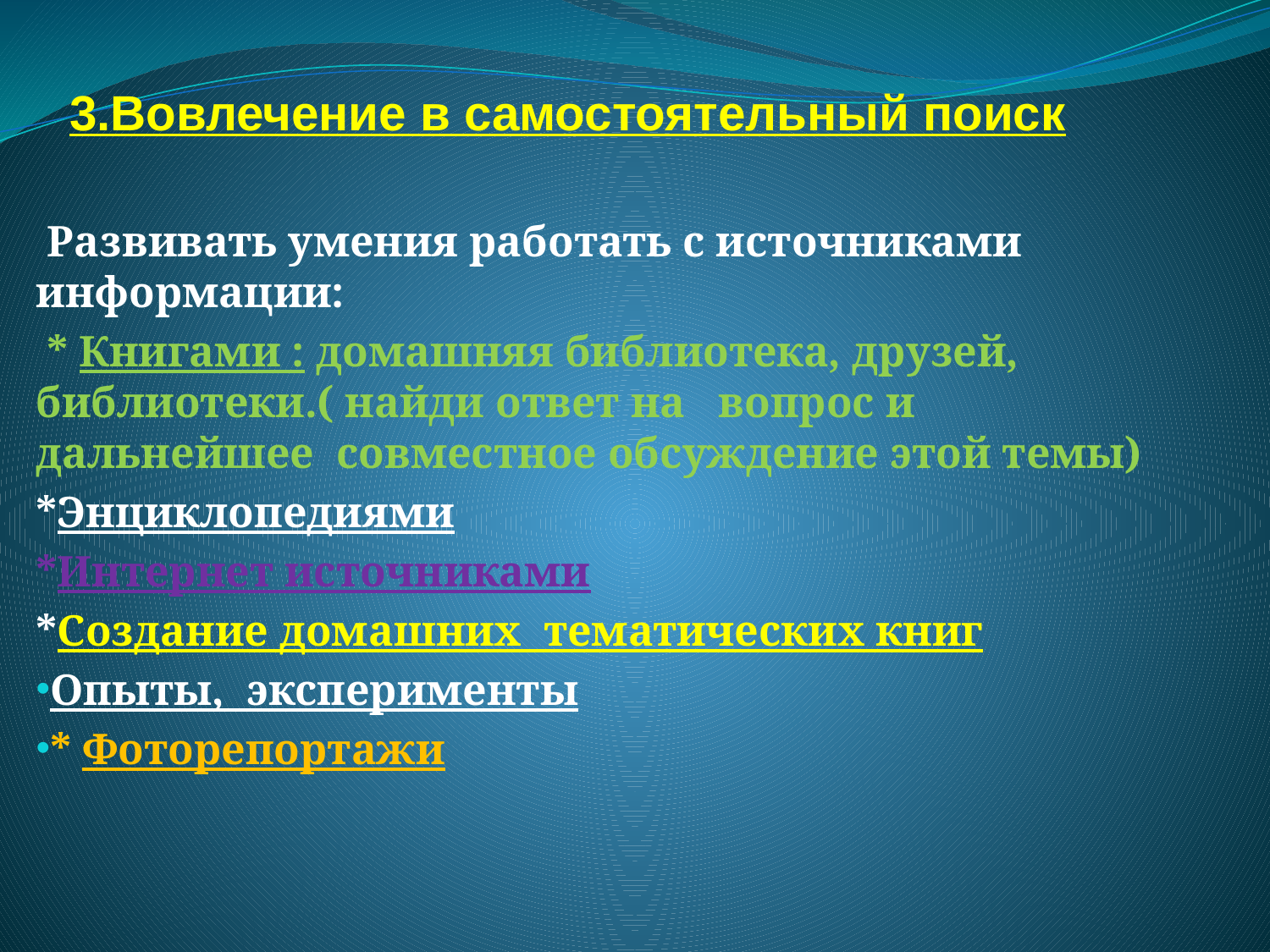

# 3.Вовлечение в самостоятельный поиск

 Развивать умения работать с источниками информации:
 * Книгами : домашняя библиотека, друзей, библиотеки.( найди ответ на   вопрос и дальнейшее  совместное обсуждение этой темы)
*Энциклопедиями
*Интернет источниками
*Создание домашних  тематических книг
Опыты,  эксперименты
* Фоторепортажи